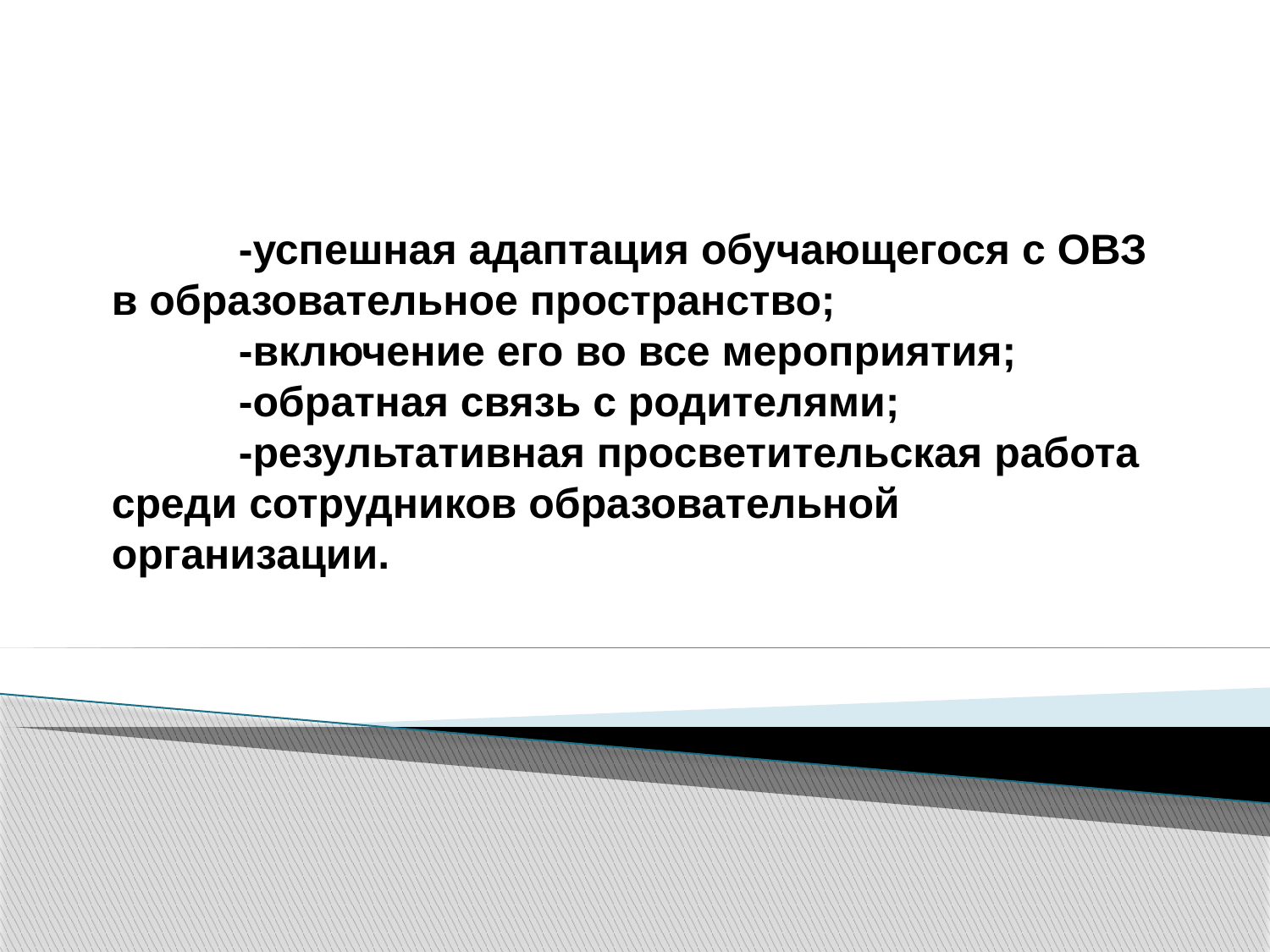

# -успешная адаптация обучающегося с ОВЗ в образовательное пространство; -включение его во все мероприятия; -обратная связь с родителями; -результативная просветительская работа среди сотрудников образовательной организации.